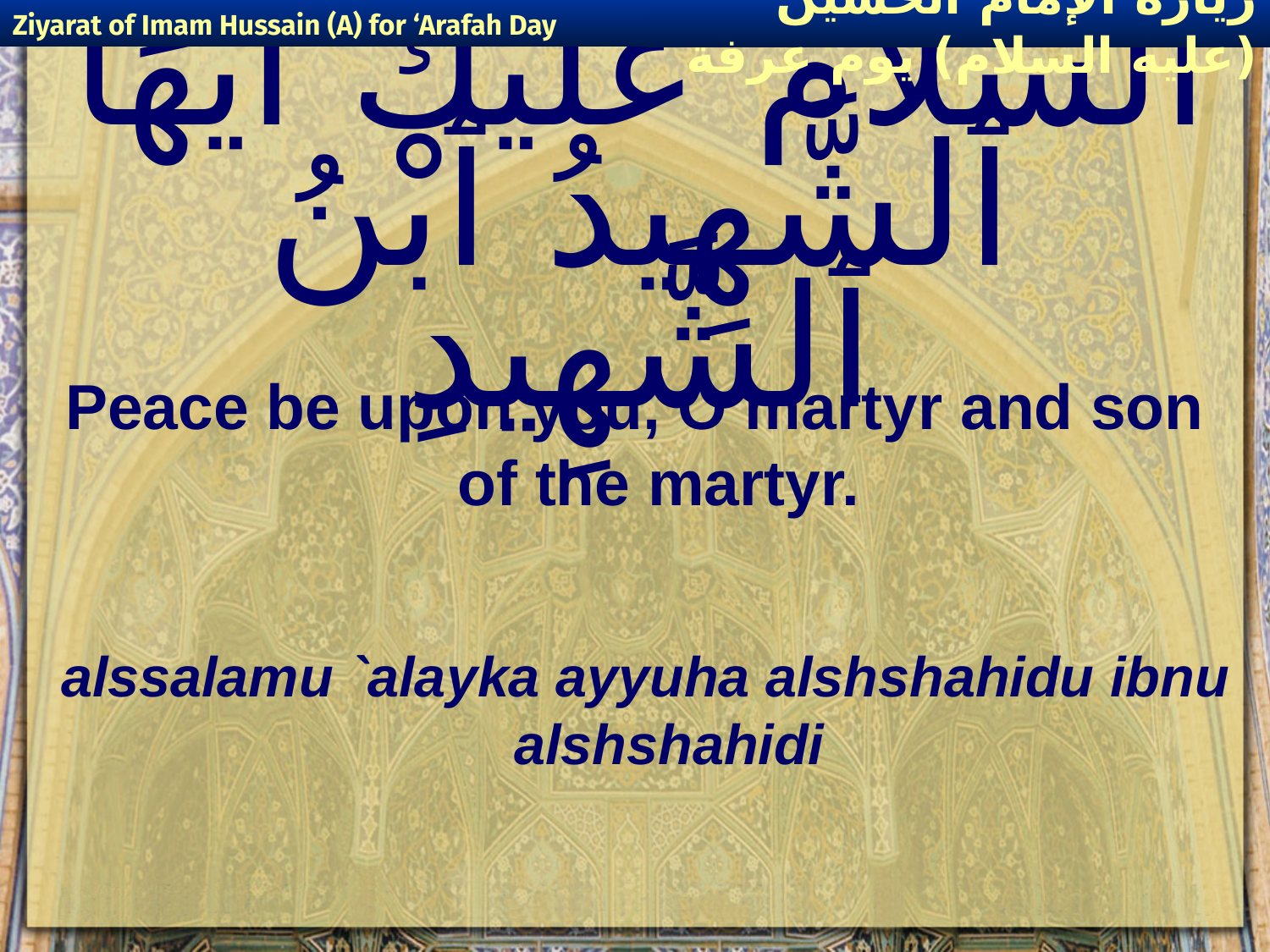

Ziyarat of Imam Hussain (A) for ‘Arafah Day
زيارة الإمام الحسين (عليه السلام) يوم عرفة
# اَلسَّلاَمُ عَلَيْكَ ايُّهَا ٱلشَّهِيدُ ٱبْنُ ٱلشَّهِيدِ
Peace be upon you, O martyr and son of the martyr.
alssalamu `alayka ayyuha alshshahidu ibnu alshshahidi